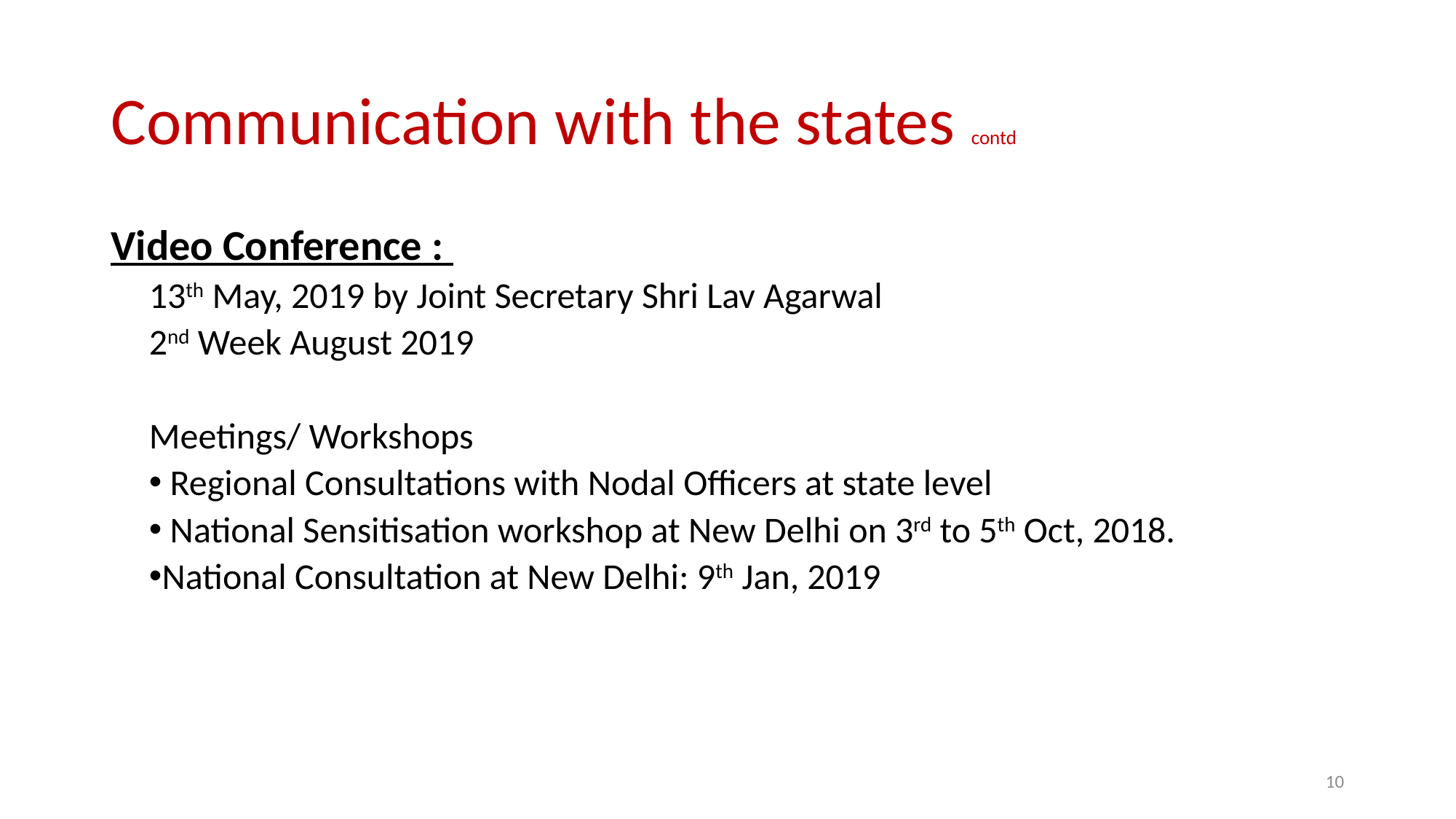

# Communication with the states contd
Video Conference :
13th May, 2019 by Joint Secretary Shri Lav Agarwal
2nd Week August 2019

Meetings/ Workshops
 Regional Consultations with Nodal Officers at state level
 National Sensitisation workshop at New Delhi on 3rd to 5th Oct, 2018.
National Consultation at New Delhi: 9th Jan, 2019

10